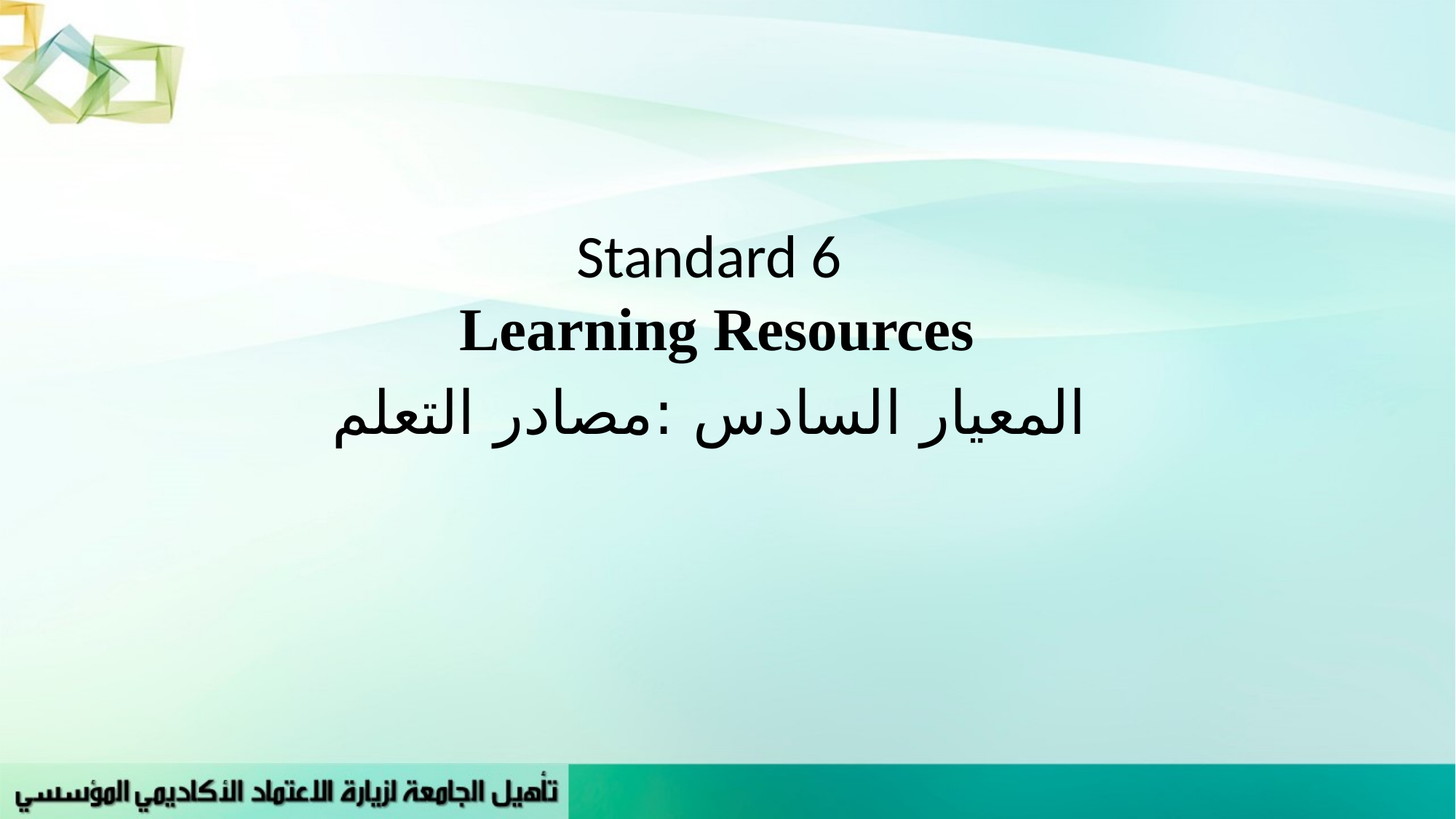

Standard 6
Learning Resources
المعيار السادس :مصادر التعلم